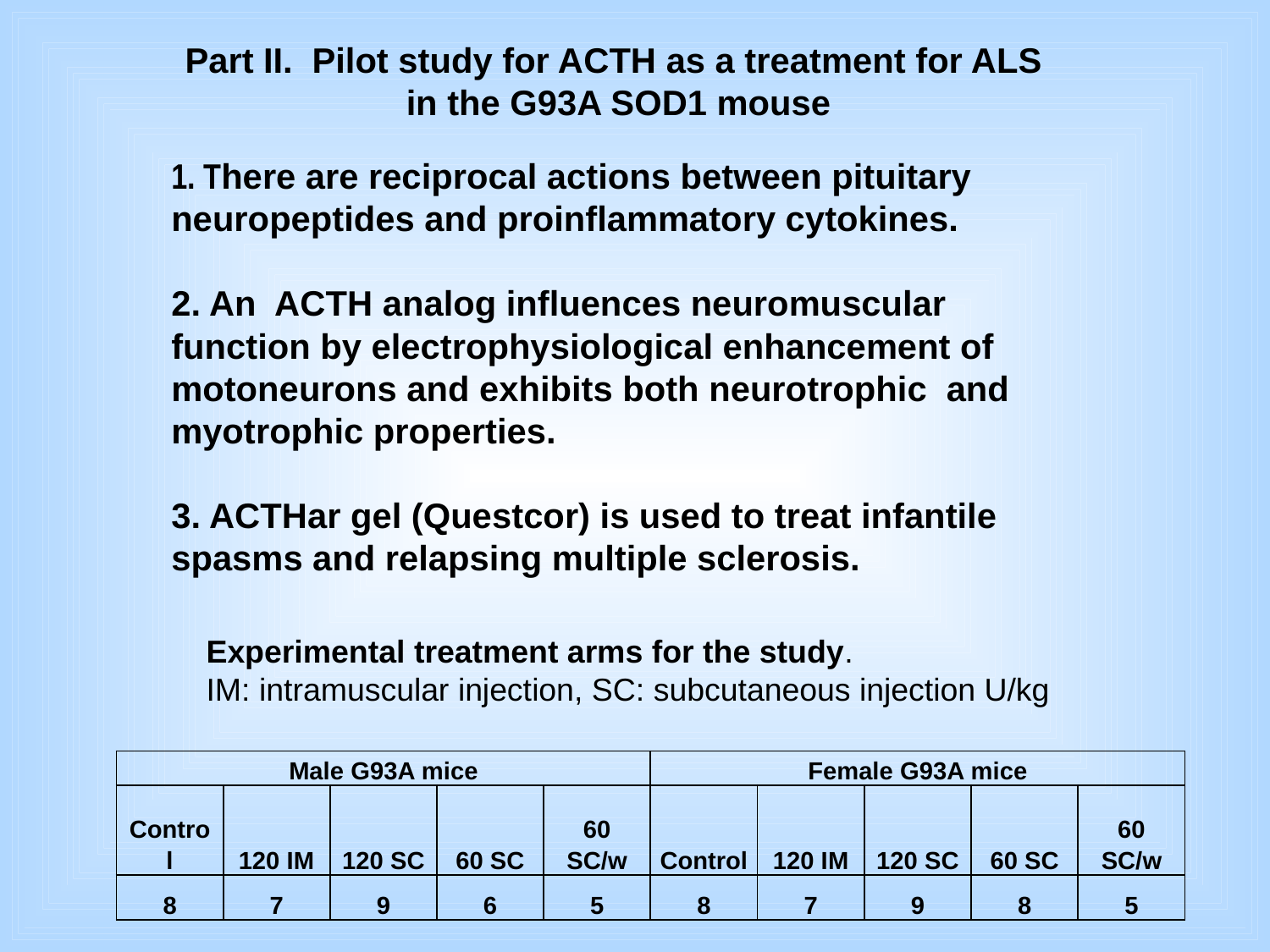

Part II.  Pilot study for ACTH as a treatment for ALS
 in the G93A SOD1 mouse
1. There are reciprocal actions between pituitary neuropeptides and proinflammatory cytokines.

2. An  ACTH analog influences neuromuscular function by electrophysiological enhancement of motoneurons and exhibits both neurotrophic  and myotrophic properties.

3. ACTHar gel (Questcor) is used to treat infantile spasms and relapsing multiple sclerosis.
 Experimental treatment arms for the study.
 IM: intramuscular injection, SC: subcutaneous injection U/kg

| Male G93A mice |  |  |  |  | Female G93A mice |  |  |  |  |
| --- | --- | --- | --- | --- | --- | --- | --- | --- | --- |
| Control | 120 IM | 120 SC | 60 SC | 60 SC/w | Control | 120 IM | 120 SC | 60 SC | 60 SC/w |
| 8 | 7 | 9 | 6 | 5 | 8 | 7 | 9 | 8 | 5 |